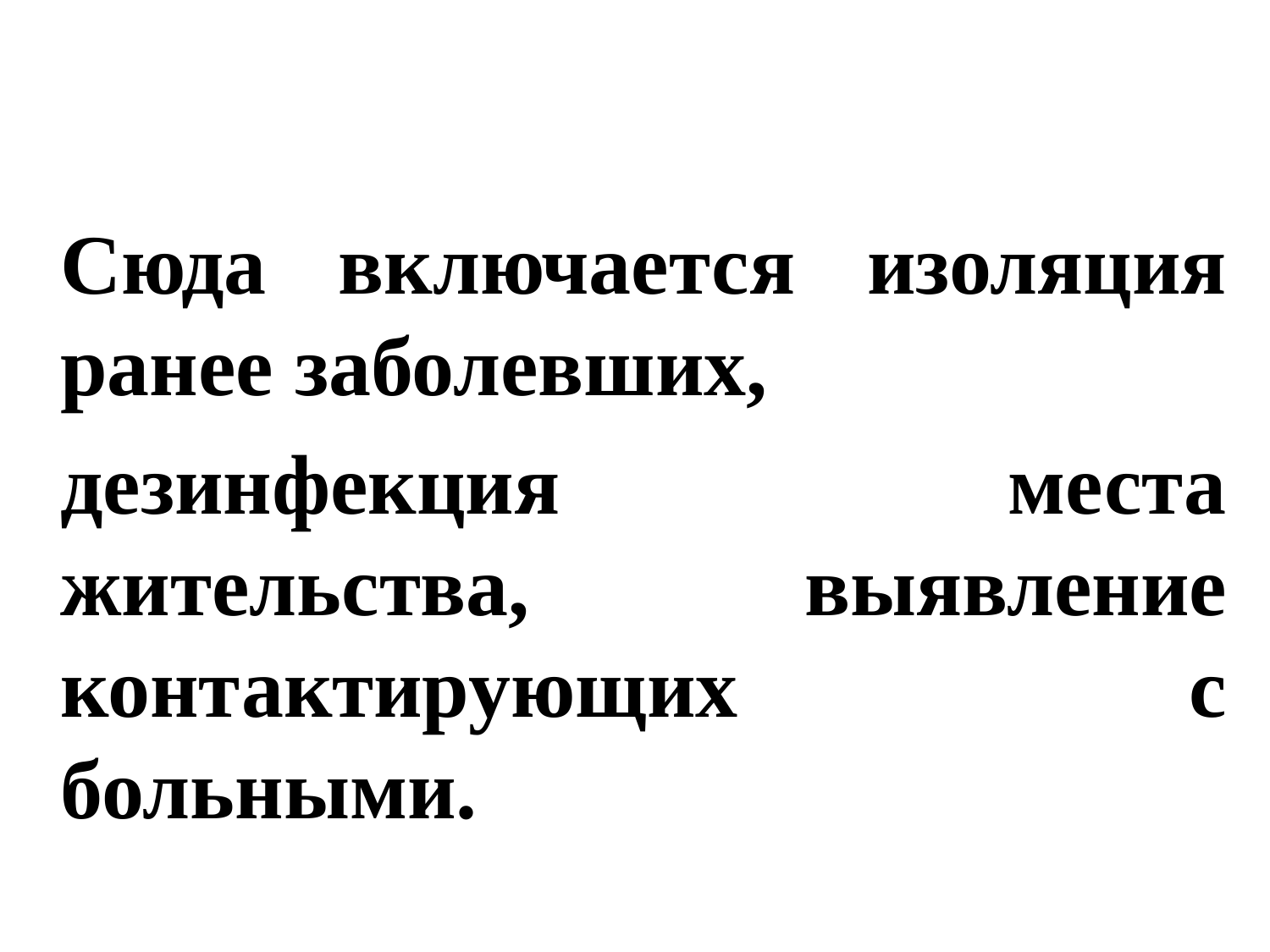

Сюда включается изоляция ранее заболевших,
	дезинфекция места жительства, выявление контактирующих с больными.